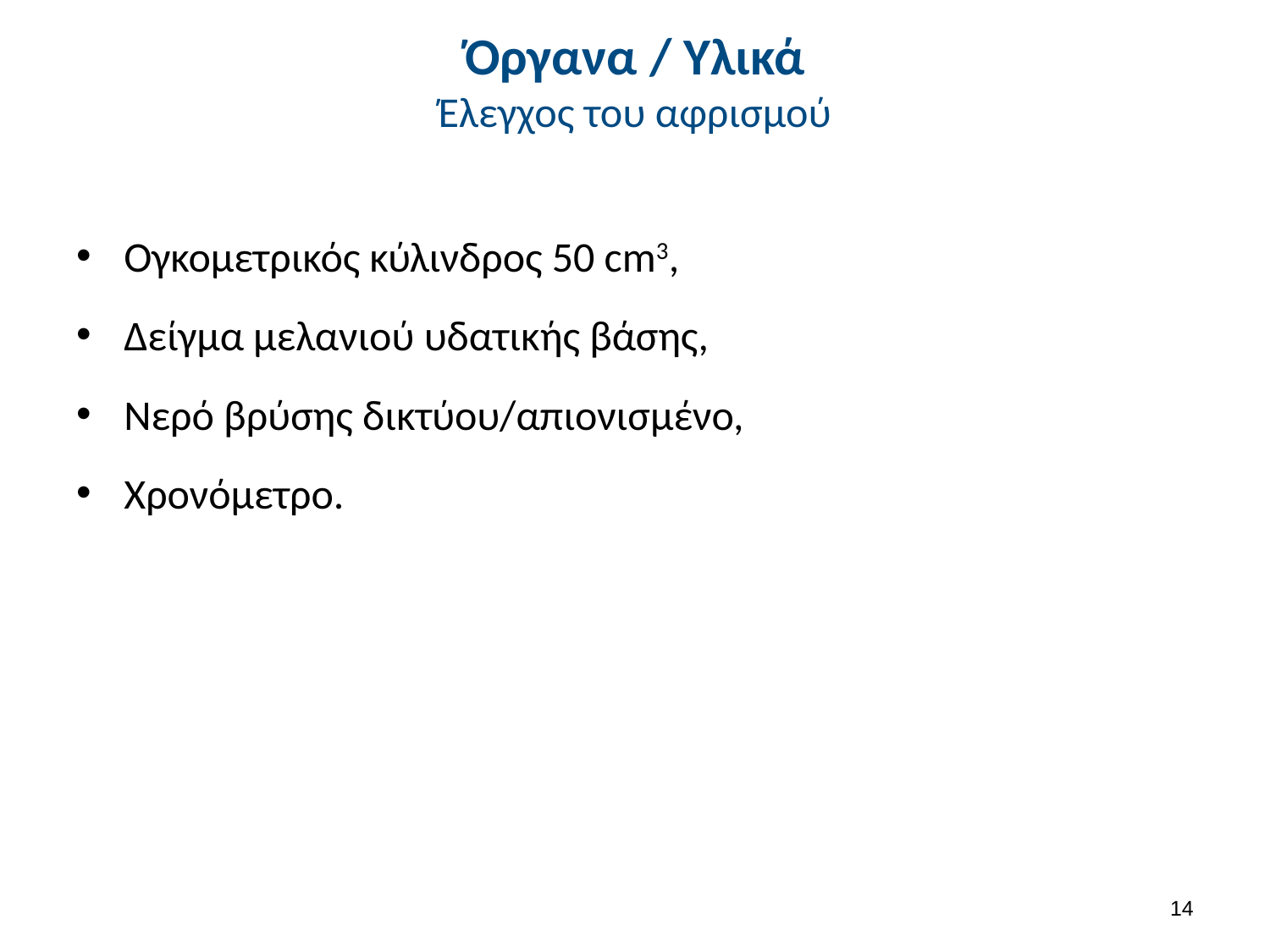

# Όργανα / Υλικά Έλεγχος του αφρισμού
Ογκομετρικός κύλινδρος 50 cm3,
Δείγμα μελανιού υδατικής βάσης,
Νερό βρύσης δικτύου/απιονισμένο,
Χρονόμετρο.
14